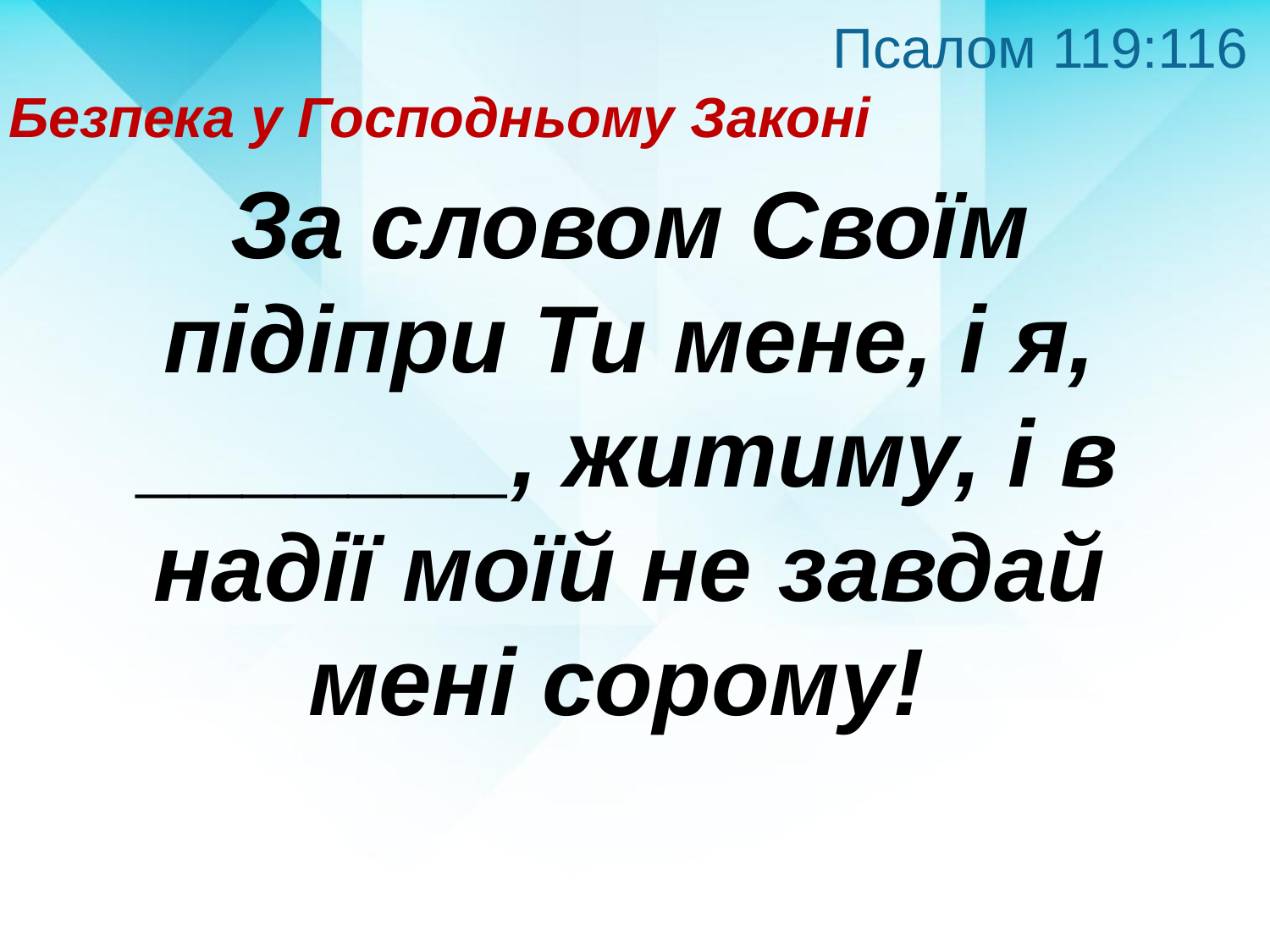

Псалом 119:116

Безпека у Господньому Законі

За словом Своїм підіпри Ти мене, і я, _______, житиму, і в надії моїй не завдай
мені сорому!